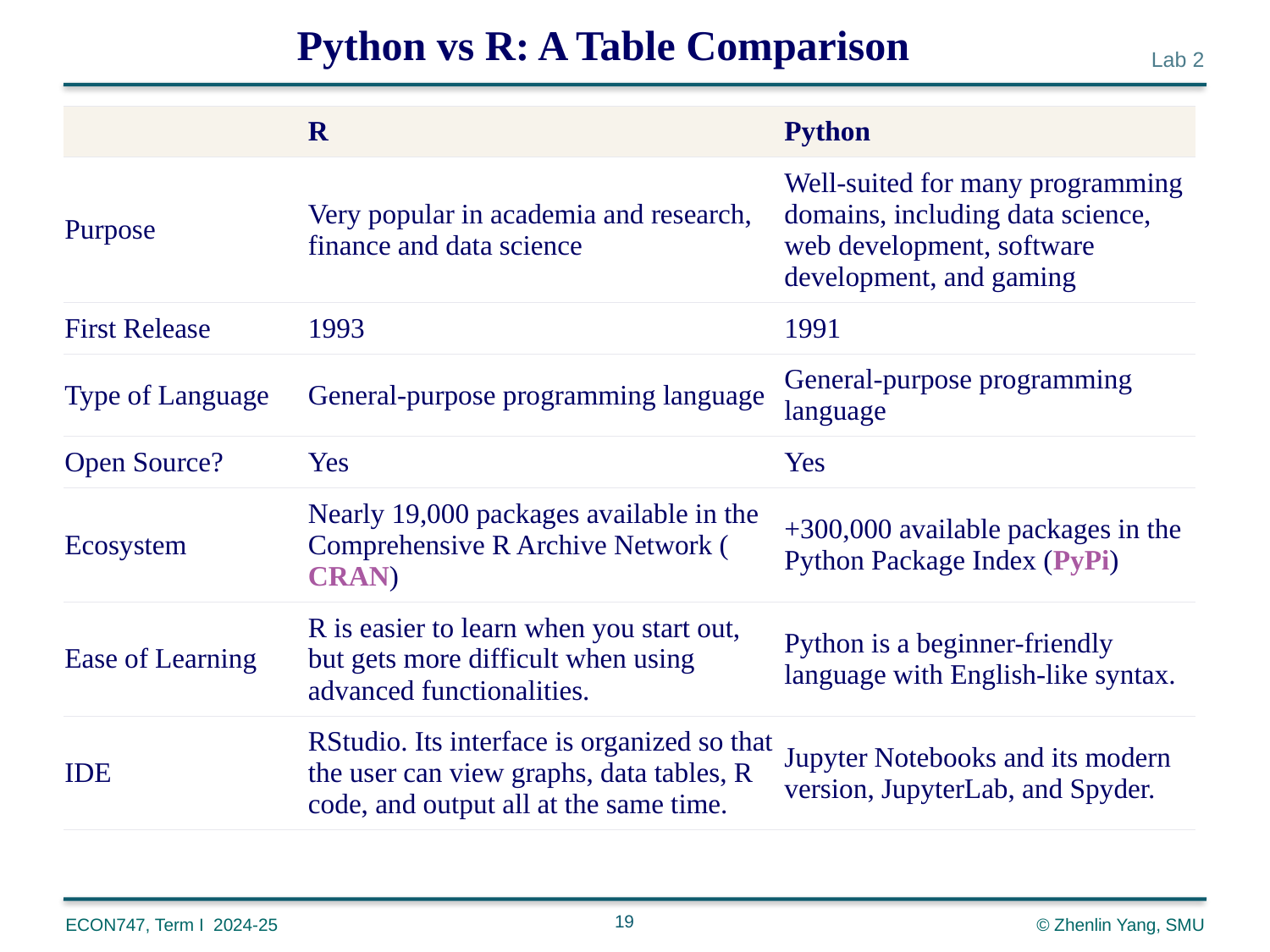

Python vs R: A Table Comparison
|  | R | Python |
| --- | --- | --- |
| Purpose | Very popular in academia and research, finance and data science | Well-suited for many programming domains, including data science, web development, software development, and gaming |
| First Release | 1993 | 1991 |
| Type of Language | General-purpose programming language | General-purpose programming language |
| Open Source? | Yes | Yes |
| Ecosystem | Nearly 19,000 packages available in the Comprehensive R Archive Network (CRAN) | +300,000 available packages in the Python Package Index (PyPi) |
| Ease of Learning | R is easier to learn when you start out, but gets more difficult when using advanced functionalities. | Python is a beginner-friendly language with English-like syntax. |
| IDE | RStudio. Its interface is organized so that the user can view graphs, data tables, R code, and output all at the same time. | Jupyter Notebooks and its modern version, JupyterLab, and Spyder. |
19